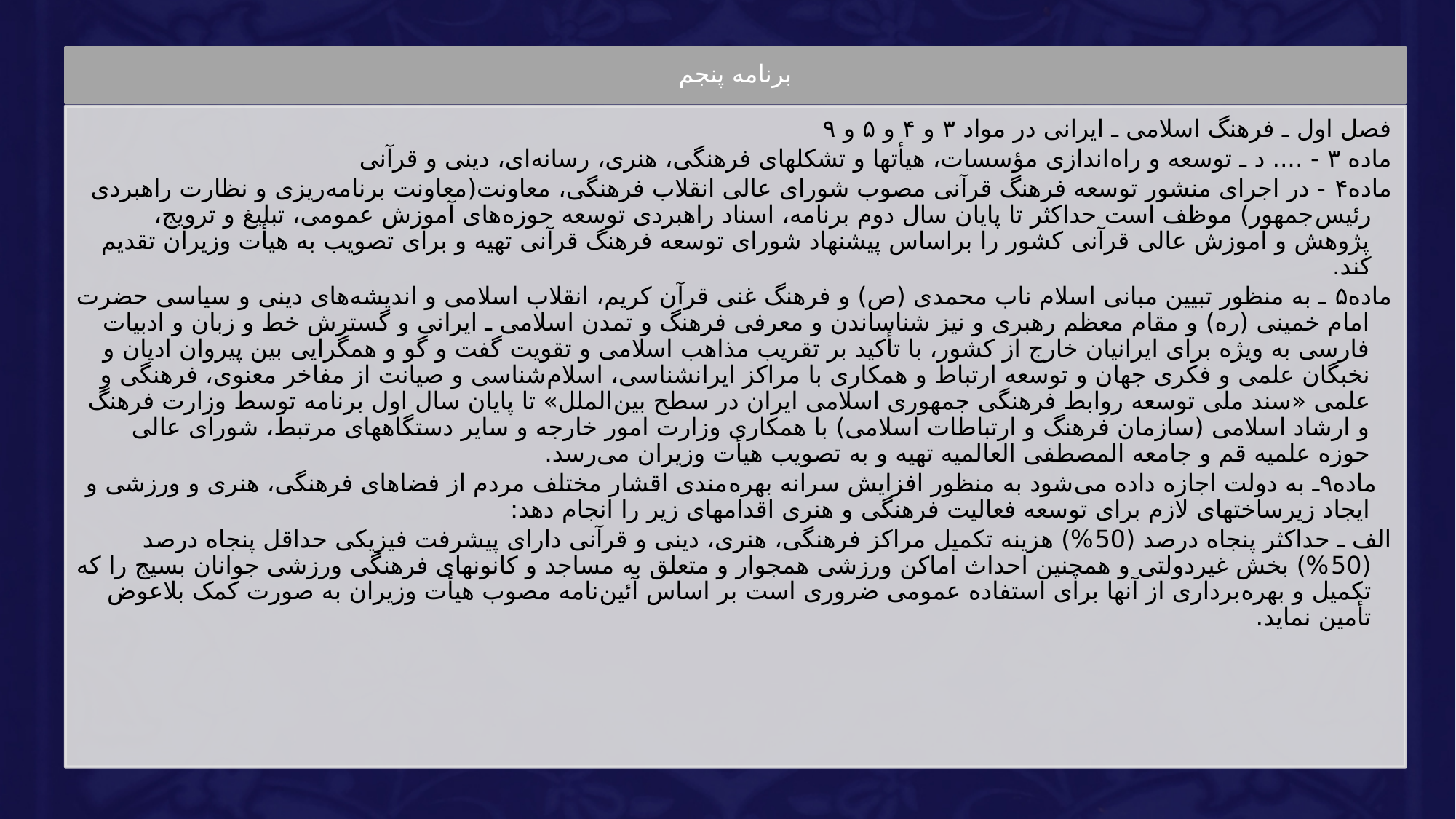

برنامه پنجم
فصل اول ـ فرهنگ اسلامی ـ ایرانی در مواد ۳ و ۴ و ۵ و ۹
ماده ۳ - .... د ـ توسعه و راه‌اندازی مؤسسات، هیأتها و تشکلهای فرهنگی، هنری، رسانه‌ای، دینی و قرآنی
ماده۴ - در اجرای منشور توسعه فرهنگ قرآنی مصوب شورای عالی انقلاب فرهنگی، معاونت(معاونت برنامه‌ریزی و نظارت راهبردی رئیس‌جمهور) موظف است حداکثر تا پایان سال دوم برنامه، اسناد راهبردی توسعه حوزه‌های آموزش عمومی، تبلیغ و ترویج، پژوهش و آموزش عالی قرآنی کشور را براساس پیشنهاد شورای توسعه فرهنگ قرآنی تهیه و برای تصویب به هیأت وزیران تقدیم کند.
ماده۵ ـ به منظور تبیین مبانی اسلام ناب محمدی (ص) و فرهنگ غنی قرآن کریم، انقلاب اسلامی و اندیشه‌های دینی و سیاسی حضرت امام خمینی (ره) و مقام معظم رهبری و نیز شناساندن و معرفی فرهنگ و تمدن اسلامی ـ ایرانی و گسترش خط و زبان و ادبیات فارسی به ویژه برای ایرانیان خارج از کشور، با تأکید بر تقریب مذاهب اسلامی و تقویت گفت و گو و همگرایی بین پیروان ادیان و نخبگان علمی و فکری جهان و توسعه ارتباط و همکاری با مراکز ایرانشناسی، اسلام‌شناسی و صیانت از مفاخر معنوی، فرهنگی و علمی «سند ملی توسعه روابط فرهنگی جمهوری اسلامی ایران در سطح بین‌الملل» تا پایان سال اول برنامه توسط وزارت فرهنگ و ارشاد اسلامی (سازمان فرهنگ و ارتباطات اسلامی) با همکاری وزارت امور خارجه و سایر دستگاههای مرتبط، شورای عالی حوزه علمیه قم و جامعه المصطفی العالمیه تهیه و به تصویب هیأت وزیران می‌رسد.
  ماده۹ـ به دولت اجازه داده می‌شود به منظور افزایش سرانه بهره‌مندی اقشار مختلف مردم از فضاهای فرهنگی، هنری و ورزشی و ایجاد زیرساختهای لازم برای توسعه فعالیت فرهنگی و هنری اقدامهای زیر را انجام دهد:
الف ـ حداکثر پنجاه درصد (50%) هزینه تکمیل مراکز فرهنگی، هنری، دینی و قرآنی دارای پیشرفت فیزیکی حداقل پنجاه درصد (50%) بخش غیردولتی و همچنین احداث اماکن ورزشی همجوار و متعلق به مساجد و کانونهای فرهنگی ورزشی جوانان بسیج را که تکمیل و بهره‌برداری از آنها برای استفاده عمومی ضروری است بر اساس آئین‌نامه مصوب هیأت وزیران به صورت کمک بلاعوض تأمین نماید.